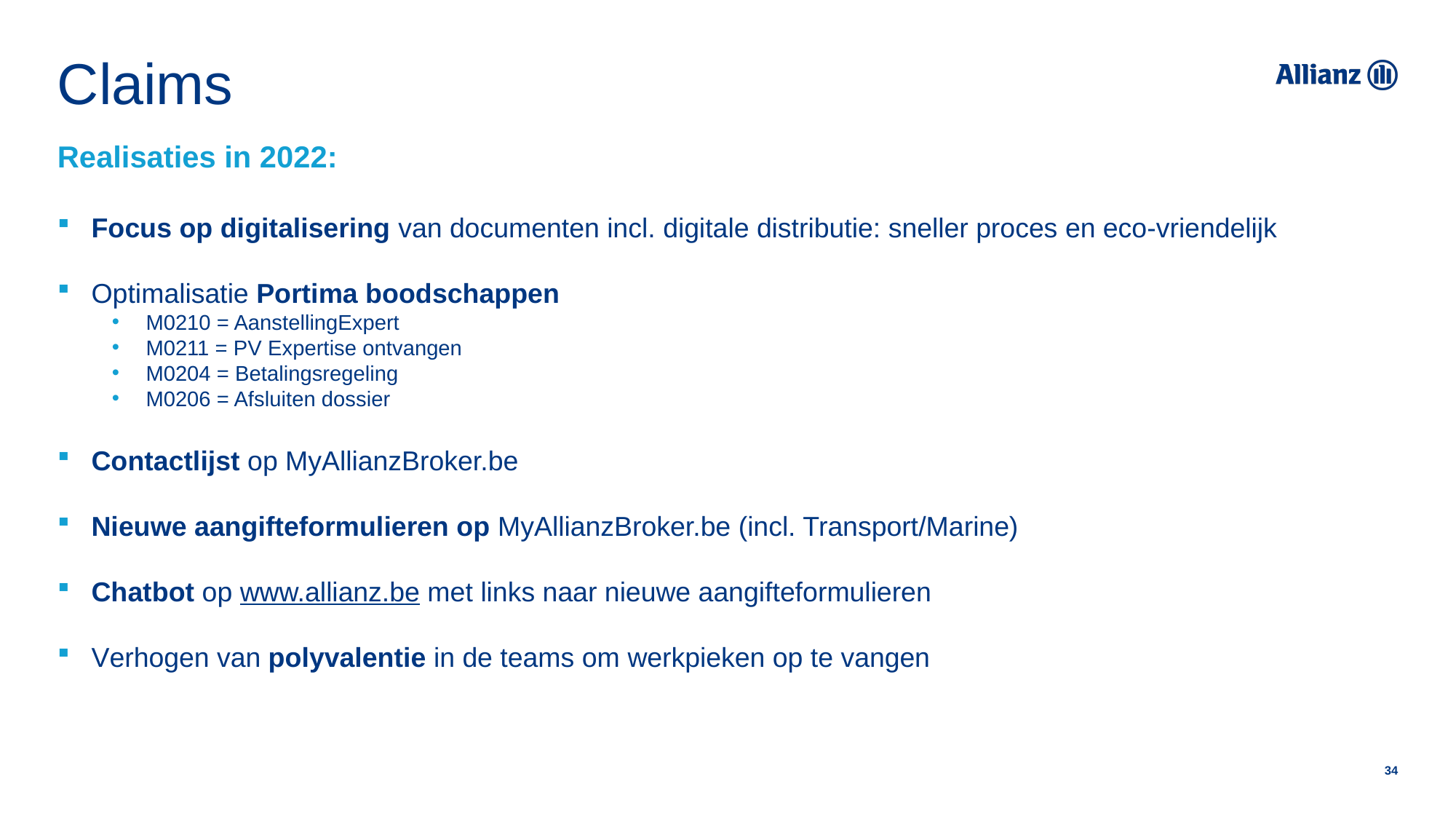

# Claims
Realisaties in 2022:
Focus op digitalisering van documenten incl. digitale distributie: sneller proces en eco-vriendelijk

Optimalisatie Portima boodschappen
M0210 = AanstellingExpert
M0211 = PV Expertise ontvangen
M0204 = Betalingsregeling
M0206 = Afsluiten dossier

Contactlijst op MyAllianzBroker.be

Nieuwe aangifteformulieren op MyAllianzBroker.be (incl. Transport/Marine)

Chatbot op www.allianz.be met links naar nieuwe aangifteformulieren

Verhogen van polyvalentie in de teams om werkpieken op te vangen

34